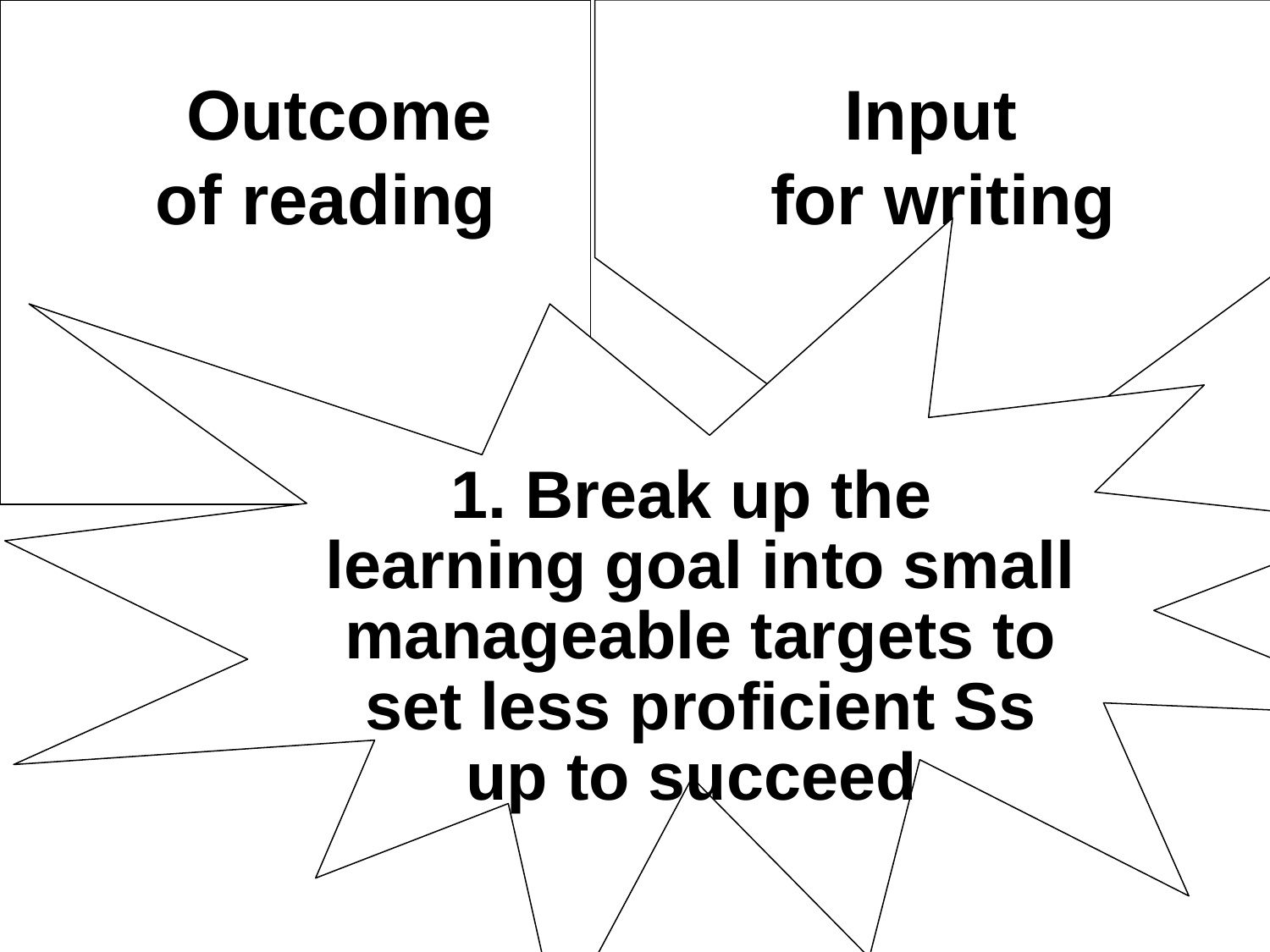

Outcome                  Input
      of reading              for writing

#
1. Break up the
learning goal into small manageable targets to
set less proficient Ss
up to succeed